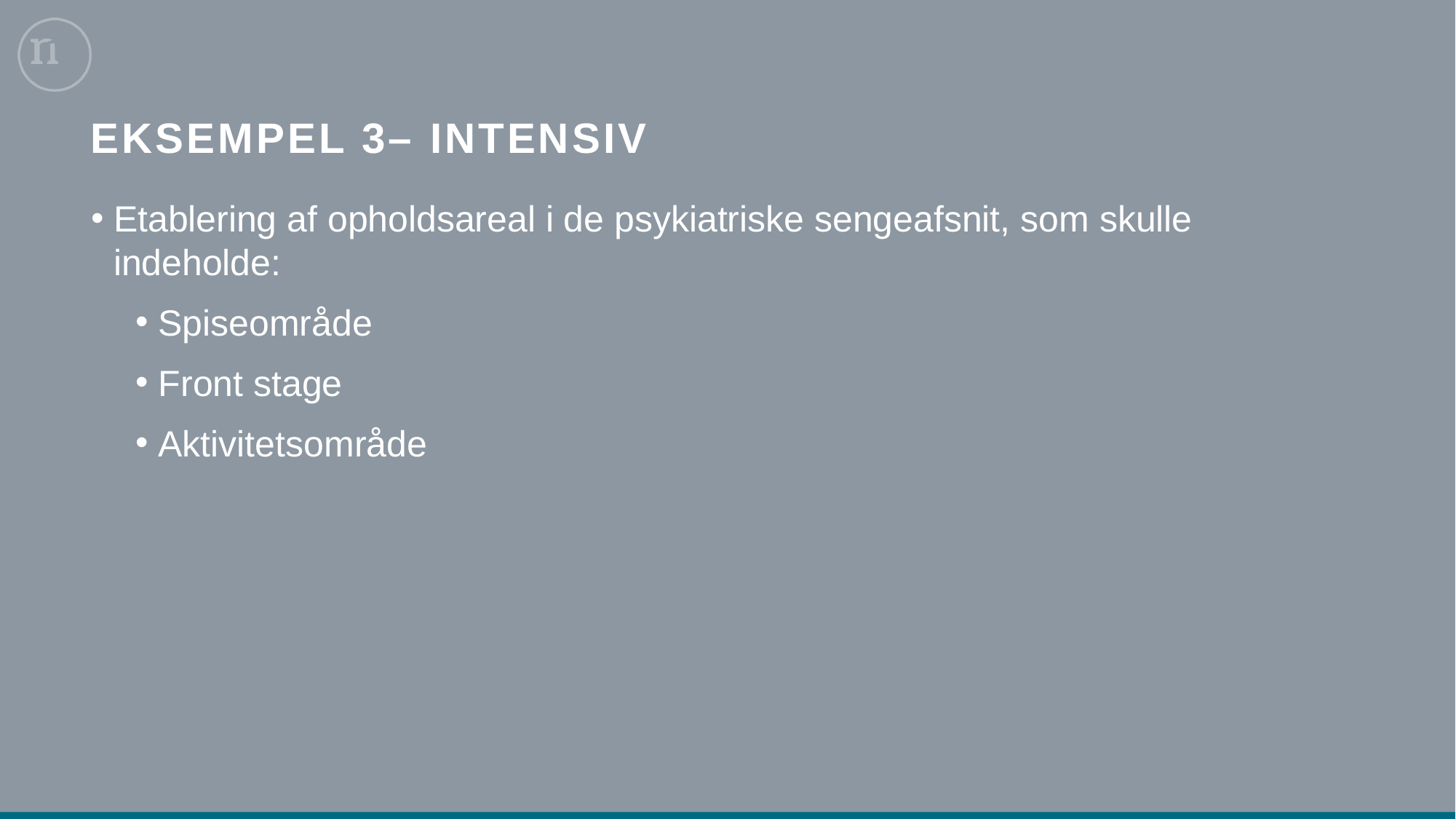

# Eksempel 3– Intensiv
Etablering af opholdsareal i de psykiatriske sengeafsnit, som skulle indeholde:
Spiseområde
Front stage
Aktivitetsområde